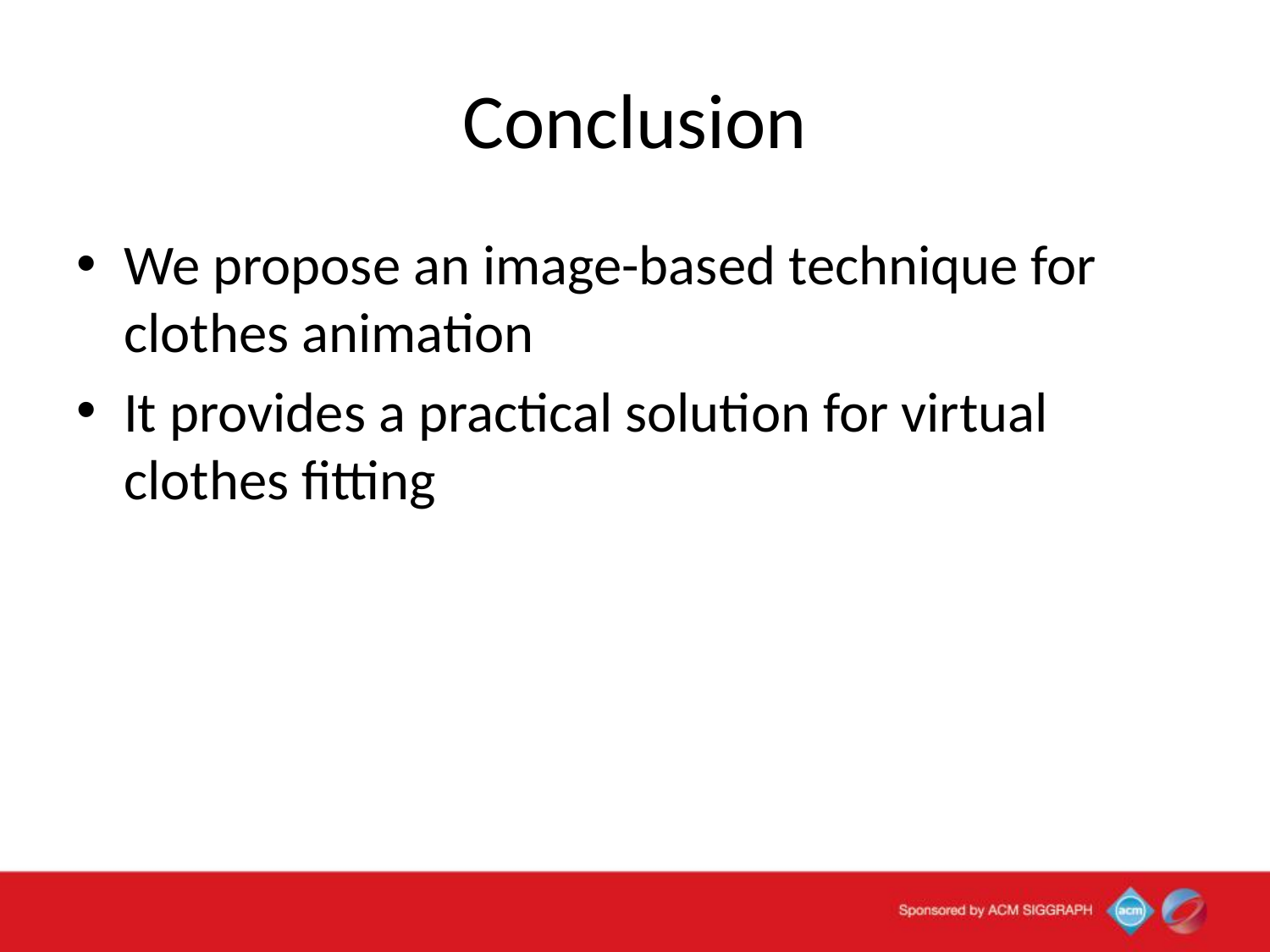

# Conclusion
We propose an image-based technique for clothes animation
It provides a practical solution for virtual clothes fitting